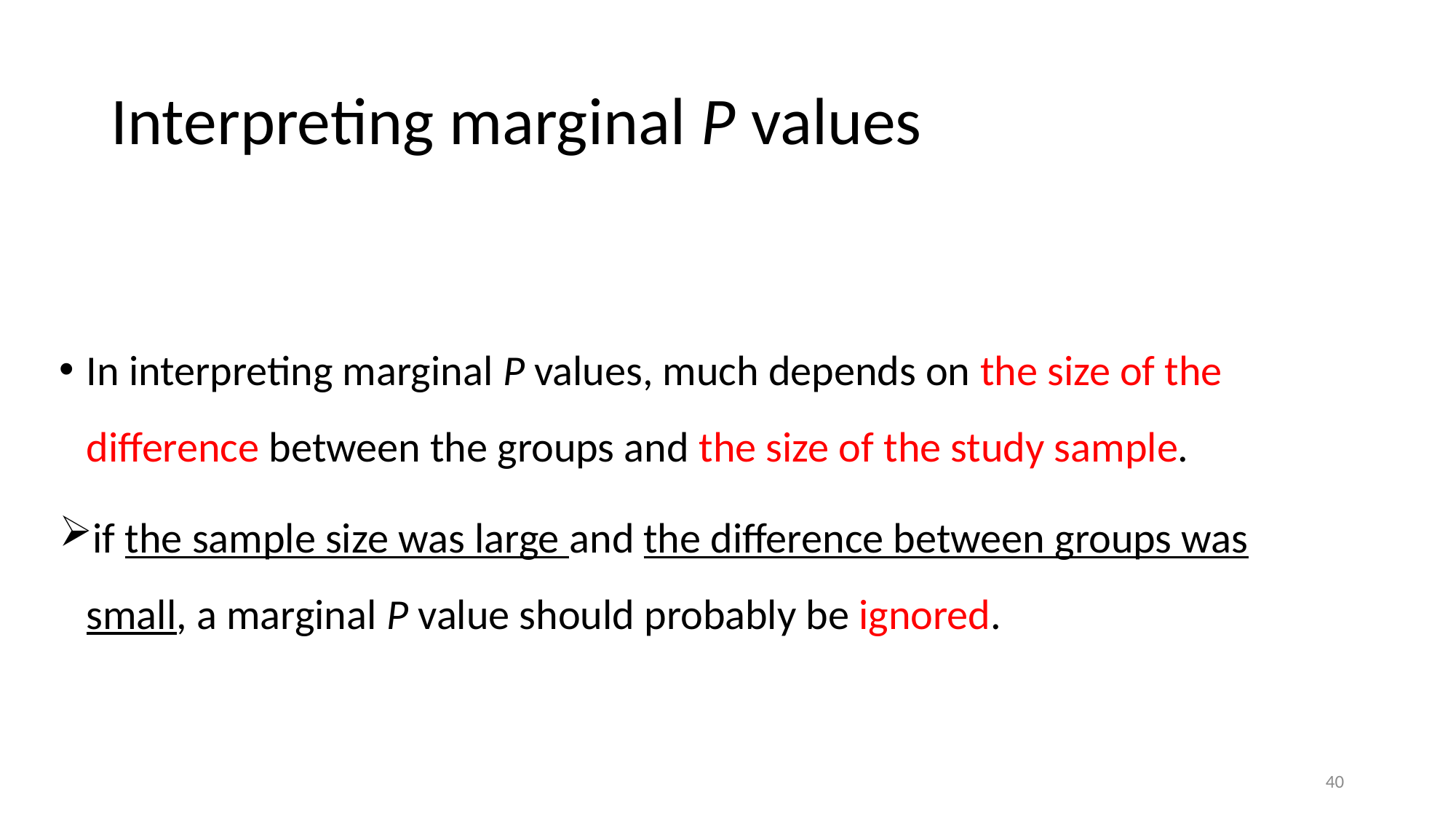

# Interpreting marginal P values
In interpreting marginal P values, much depends on the size of the difference between the groups and the size of the study sample.
if the sample size was large and the difference between groups was small, a marginal P value should probably be ignored.
40